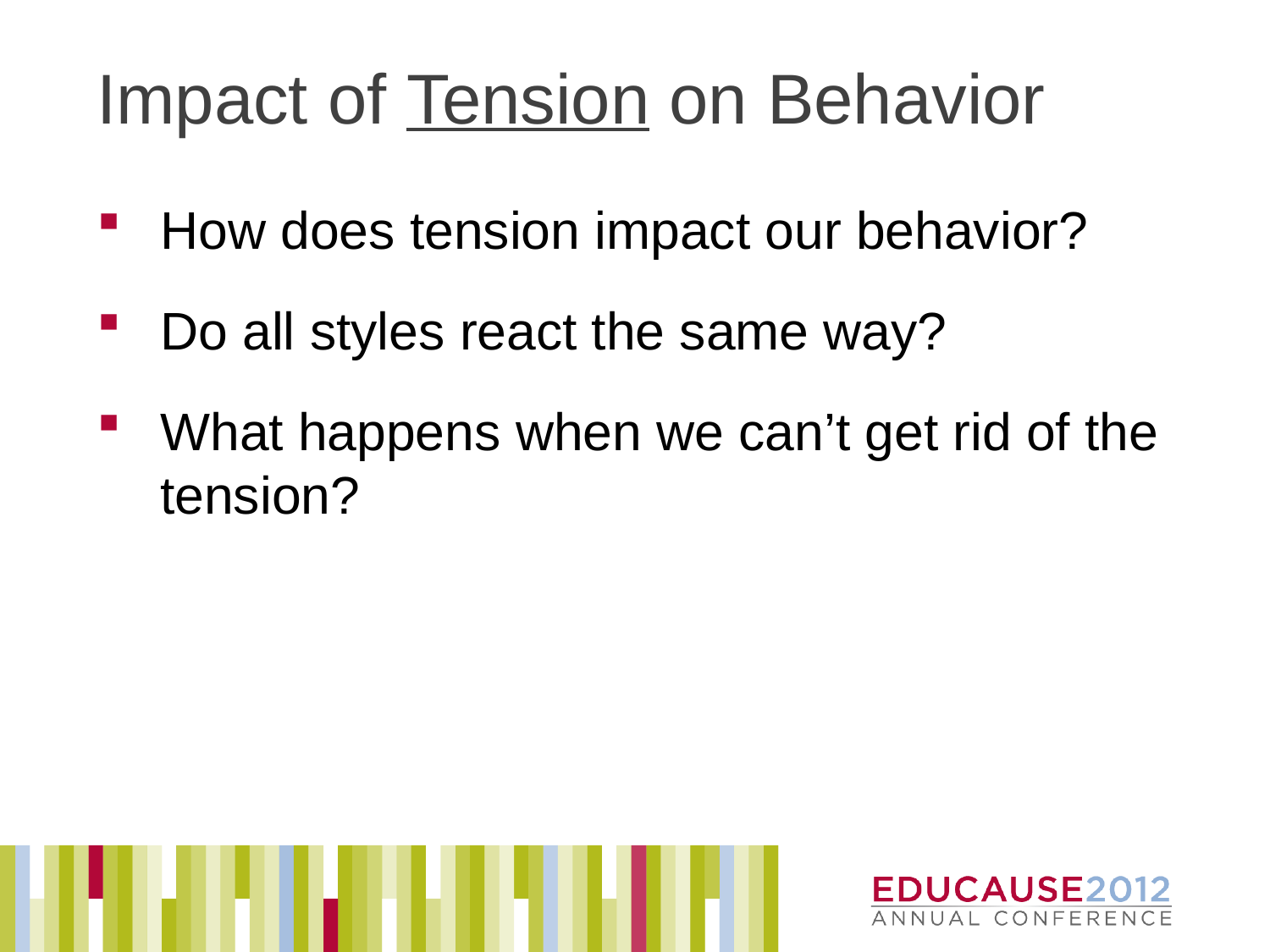

# Impact of Tension on Behavior
How does tension impact our behavior?
Do all styles react the same way?
What happens when we can’t get rid of the tension?